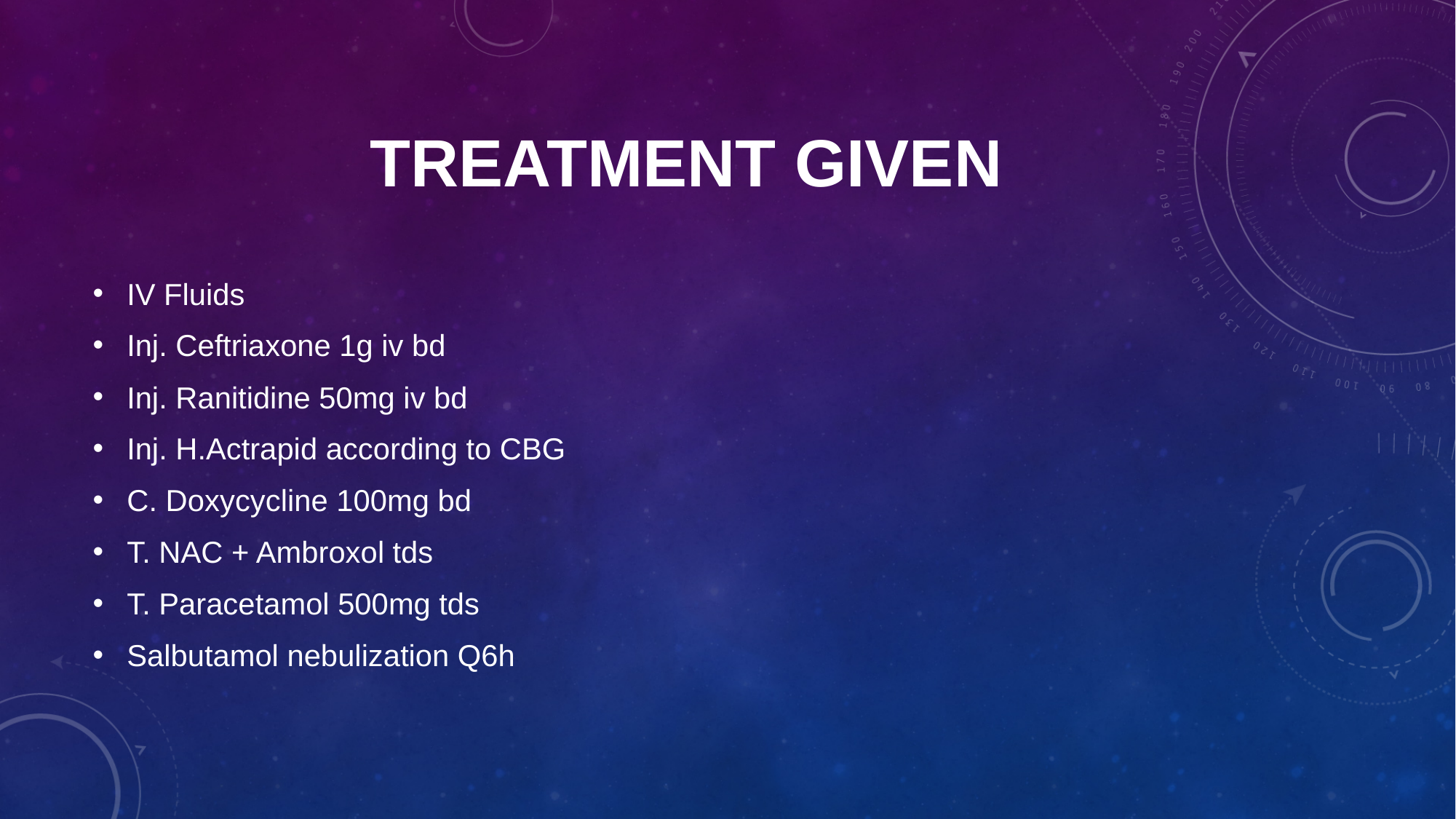

# TREATMENT GIVEN
IV Fluids
Inj. Ceftriaxone 1g iv bd
Inj. Ranitidine 50mg iv bd
Inj. H.Actrapid according to CBG
C. Doxycycline 100mg bd
T. NAC + Ambroxol tds
T. Paracetamol 500mg tds
Salbutamol nebulization Q6h